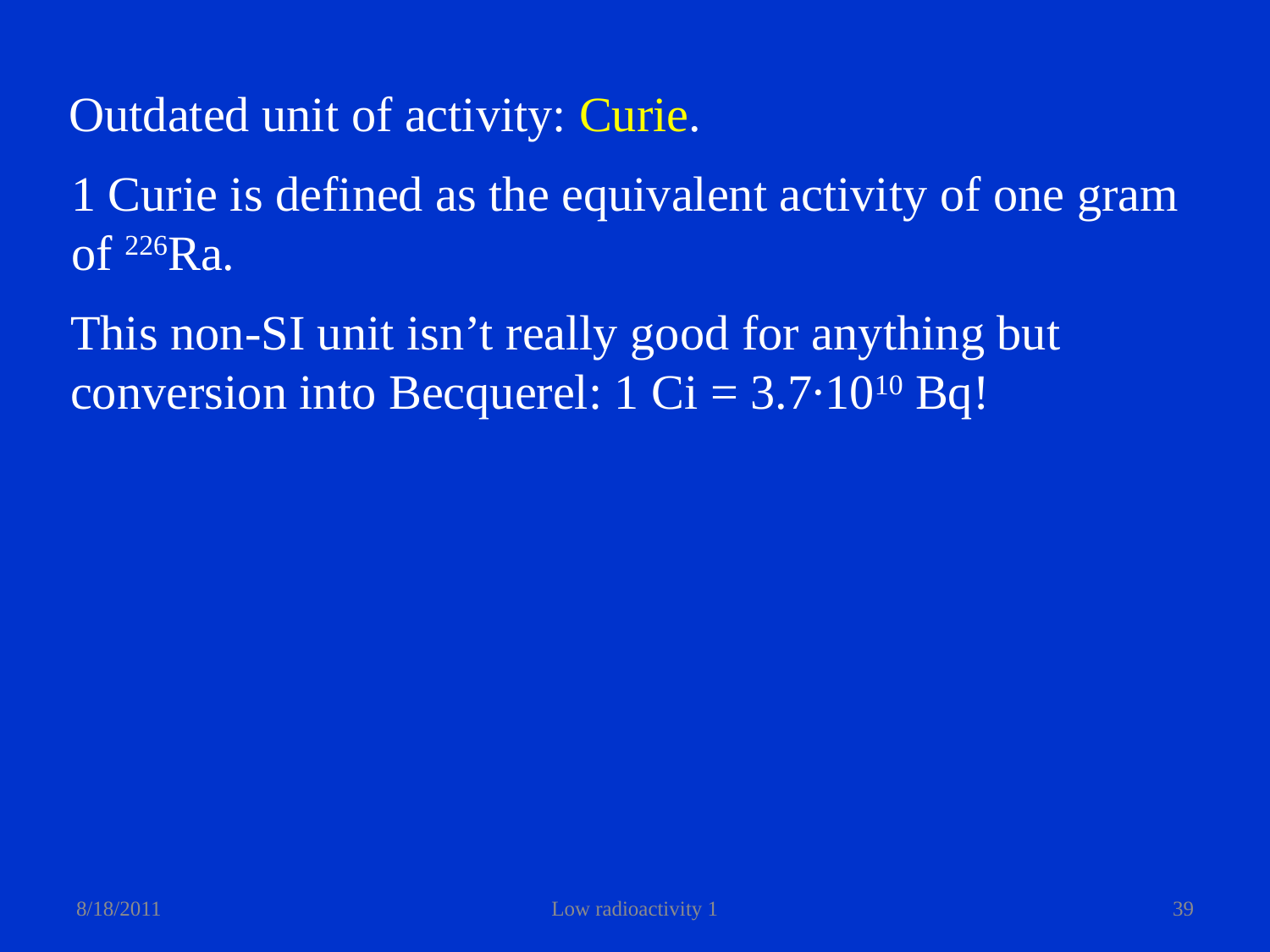

Outdated unit of activity: Curie.
1 Curie is defined as the equivalent activity of one gram
of 226Ra.
This non-SI unit isn’t really good for anything but
conversion into Becquerel: 1 Ci = 3.7∙1010 Bq!
8/18/2011
Low radioactivity 1
39